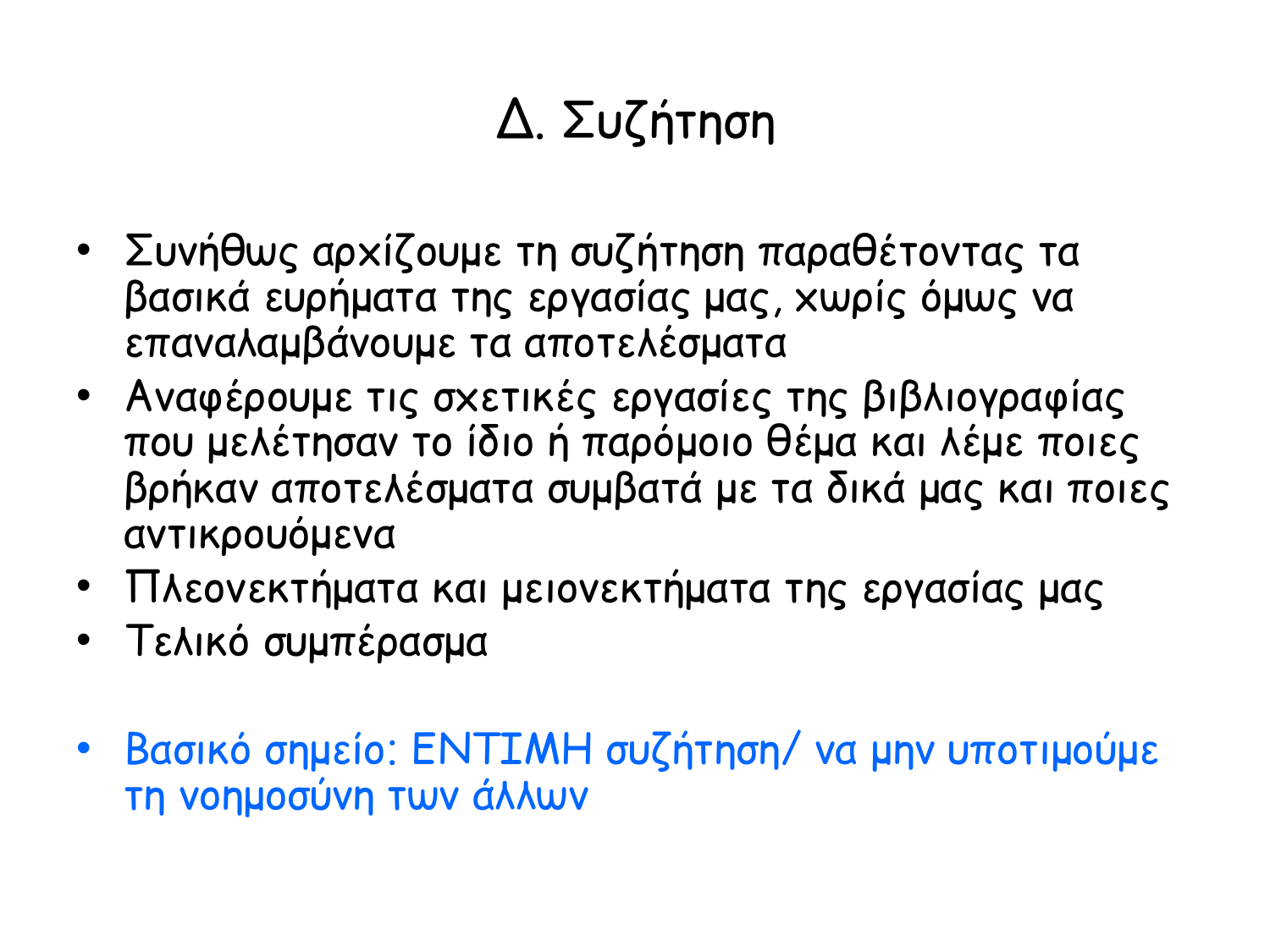

# Δ. Συζήτηση
Συνήθως αρχίζουμε τη συζήτηση παραθέτοντας τα βασικά ευρήματα της εργασίας μας, χωρίς όμως να επαναλαμβάνουμε τα αποτελέσματα
Αναφέρουμε τις σχετικές εργασίες της βιβλιογραφίας που μελέτησαν το ίδιο ή παρόμοιο θέμα και λέμε ποιες βρήκαν αποτελέσματα συμβατά με τα δικά μας και ποιες αντικρουόμενα
Πλεονεκτήματα και μειονεκτήματα της εργασίας μας
Τελικό συμπέρασμα

Βασικό σημείο: ΕΝΤΙΜΗ συζήτηση/ να μην υποτιμούμε τη νοημοσύνη των άλλων